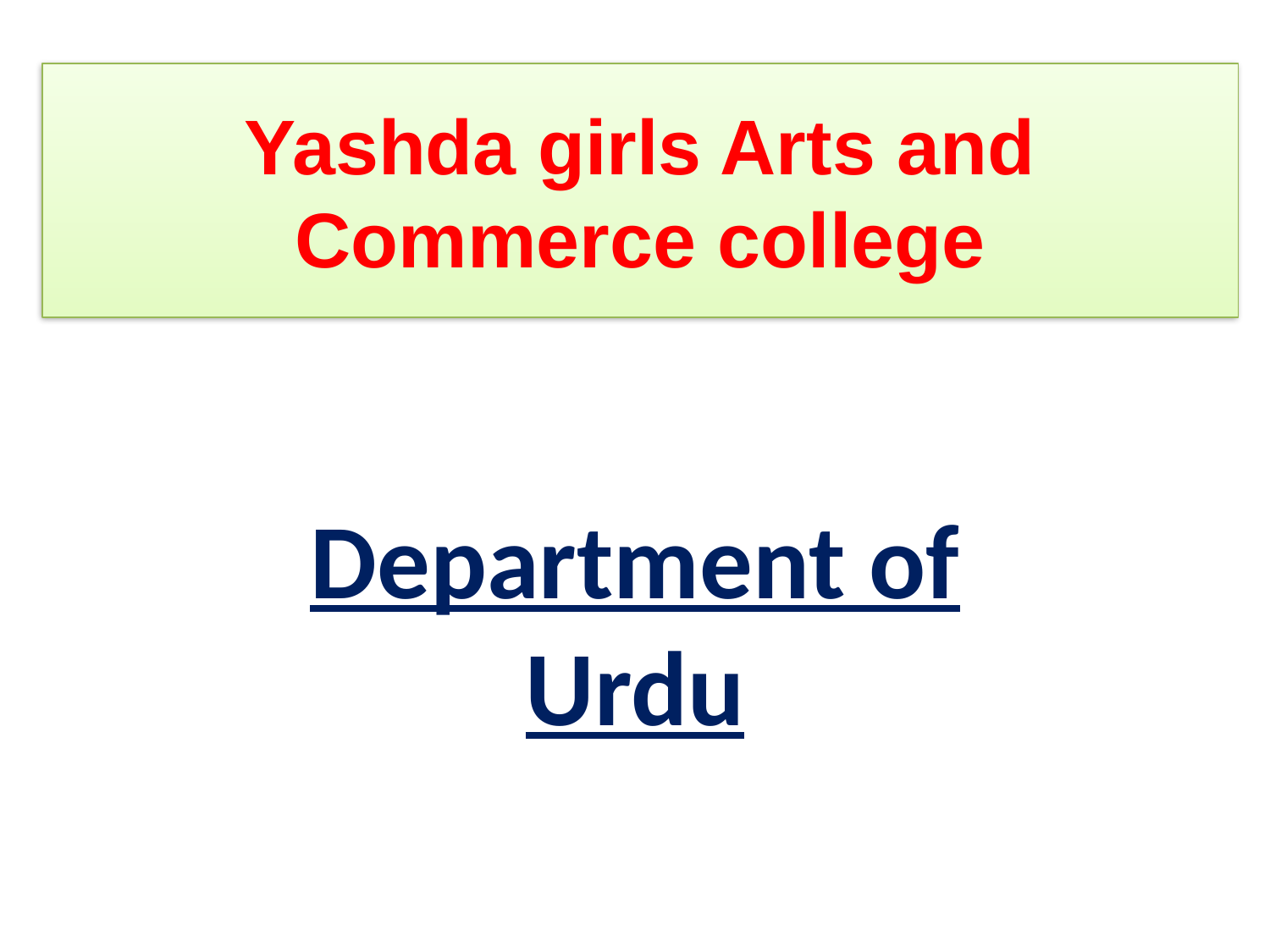

# Yashda girls Arts and Commerce college
Department of Urdu